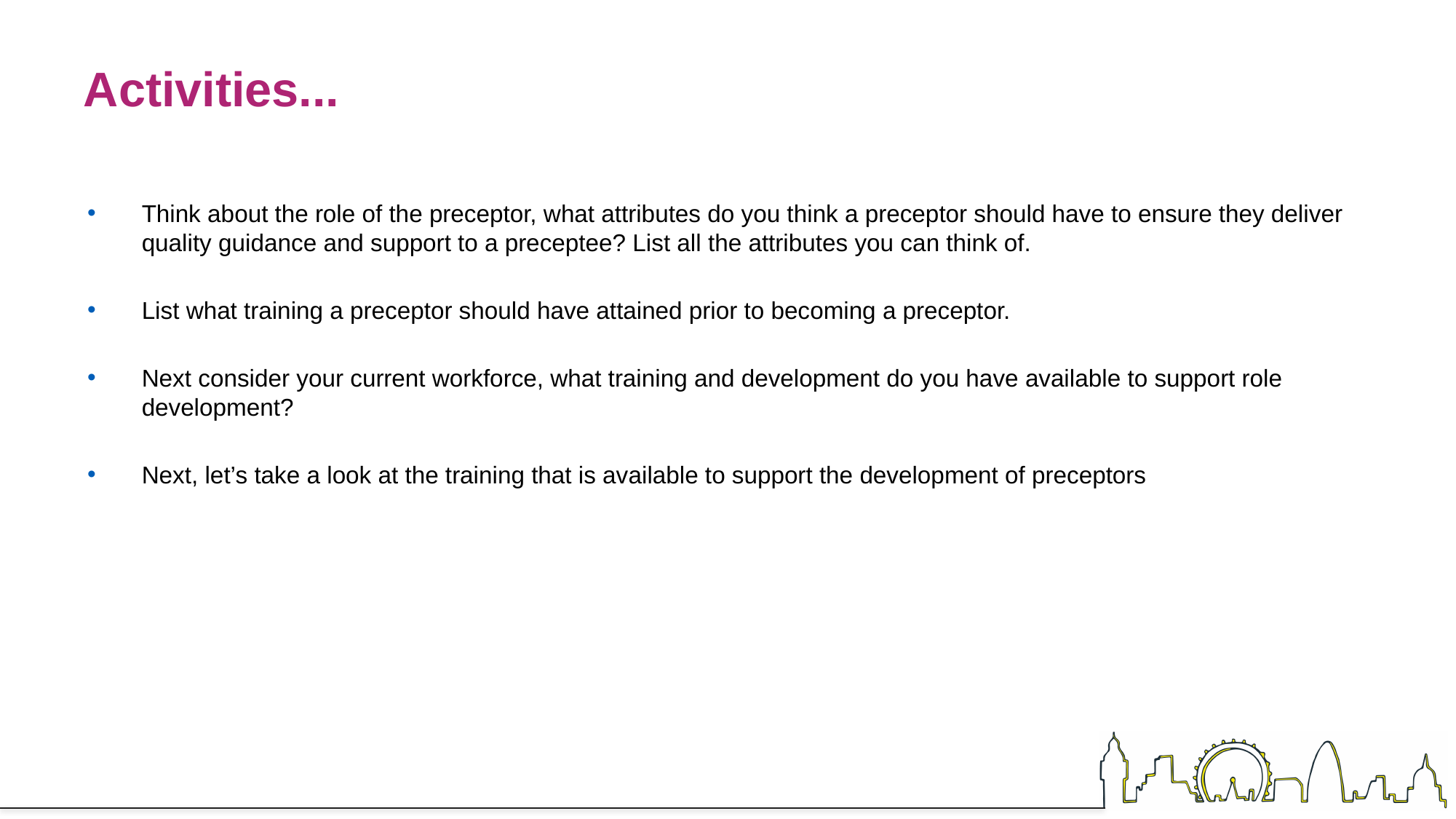

# Activities...
Think about the role of the preceptor, what attributes do you think a preceptor should have to ensure they deliver quality guidance and support to a preceptee? List all the attributes you can think of.

List what training a preceptor should have attained prior to becoming a preceptor.

Next consider your current workforce, what training and development do you have available to support role development?

Next, let’s take a look at the training that is available to support the development of preceptors